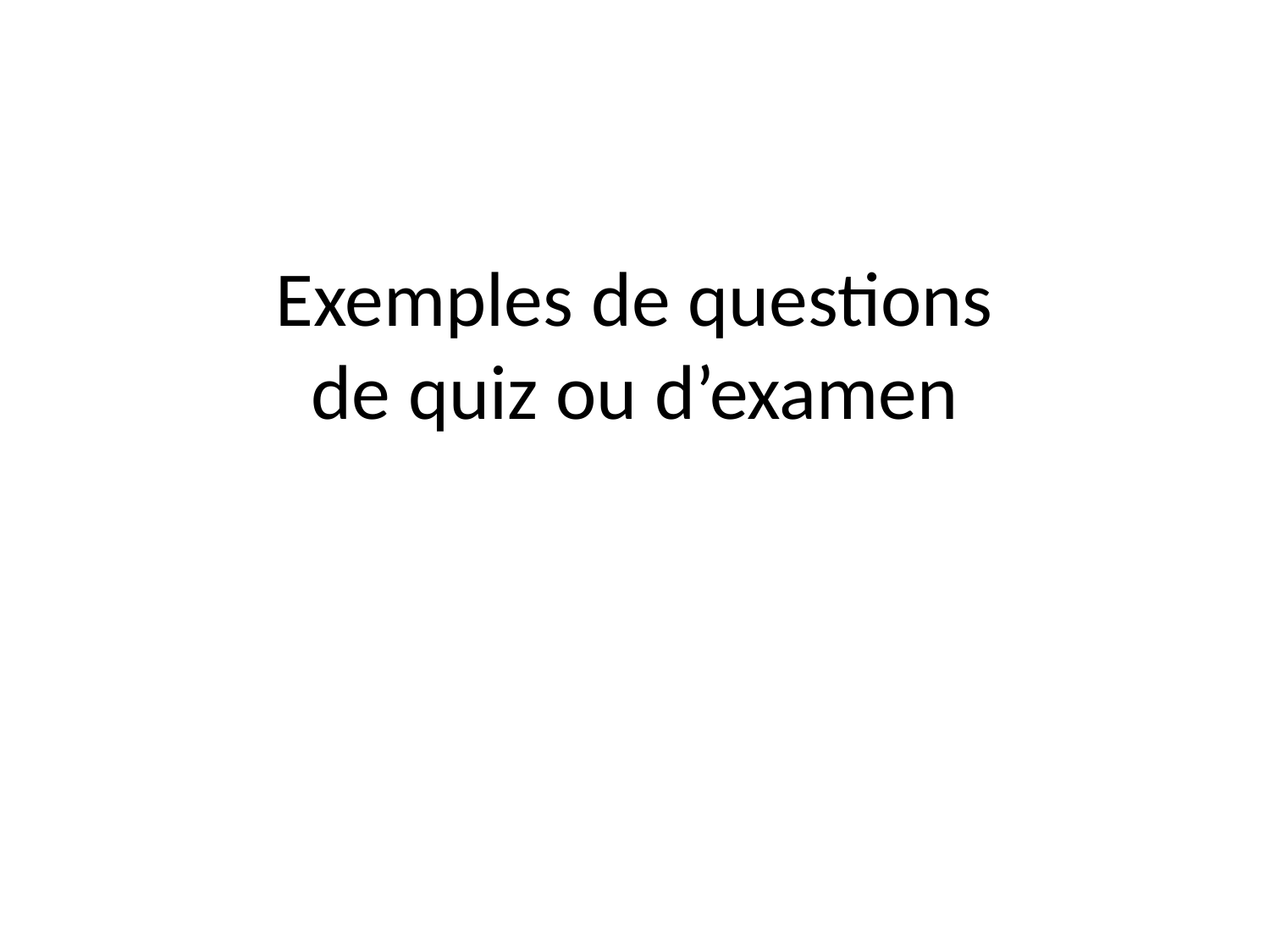

# Exemples de questions de quiz ou d’examen